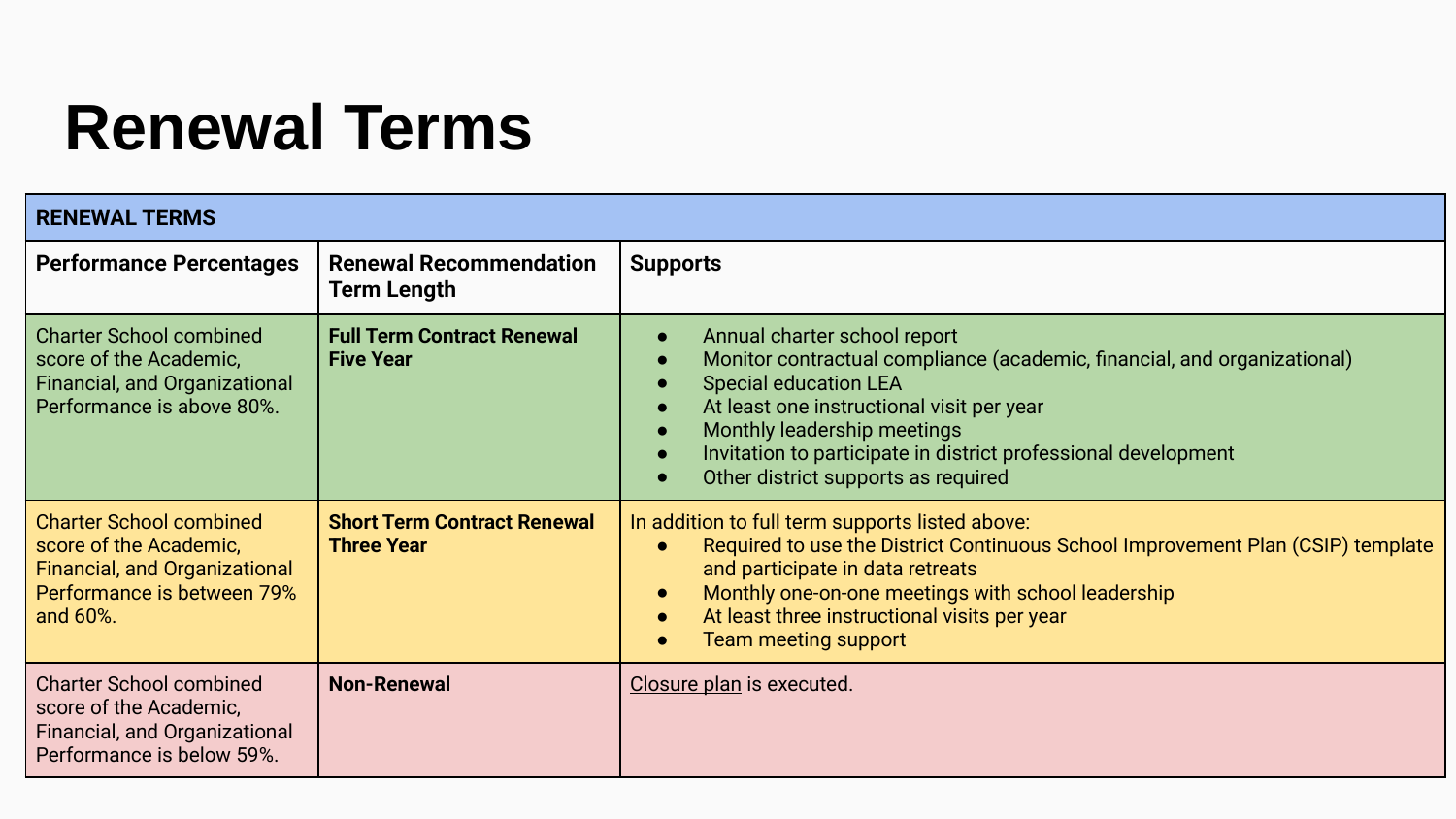

# Renewal Terms
| RENEWAL TERMS |  |  |
| --- | --- | --- |
| Performance Percentages | Renewal Recommendation Term Length | Supports |
| Charter School combined score of the Academic, Financial, and Organizational Performance is above 80%. | Full Term Contract Renewal Five Year | Annual charter school report Monitor contractual compliance (academic, financial, and organizational) Special education LEA At least one instructional visit per year Monthly leadership meetings Invitation to participate in district professional development Other district supports as required |
| Charter School combined score of the Academic, Financial, and Organizational Performance is between 79% and 60%. | Short Term Contract Renewal Three Year | In addition to full term supports listed above: Required to use the District Continuous School Improvement Plan (CSIP) template and participate in data retreats Monthly one-on-one meetings with school leadership At least three instructional visits per year Team meeting support |
| Charter School combined score of the Academic, Financial, and Organizational Performance is below 59%. | Non-Renewal | Closure plan is executed. |
MPS Charter School Scorecard